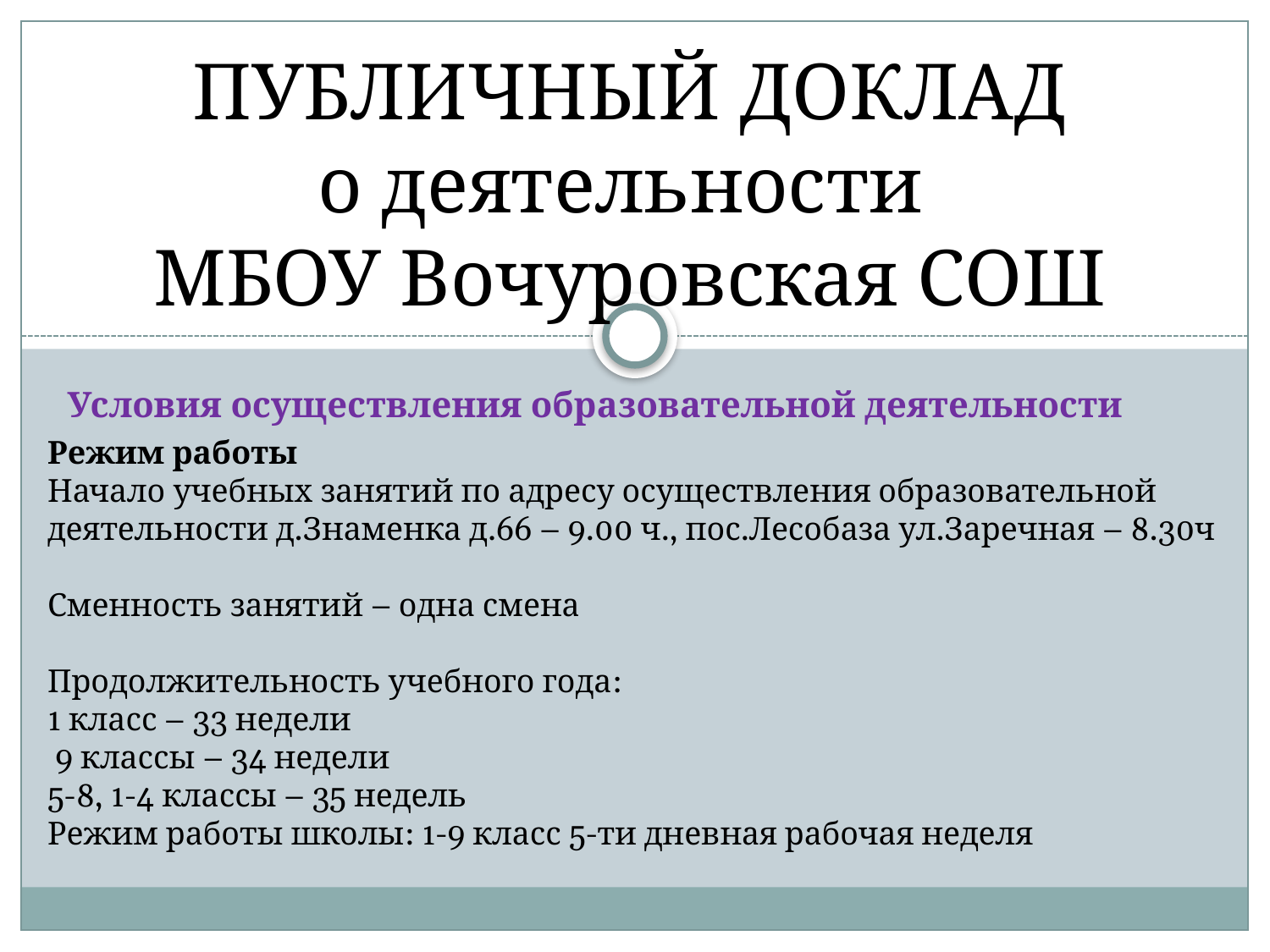

ПУБЛИЧНЫЙ ДОКЛАД
о деятельности
МБОУ Вочуровская СОШ
Условия осуществления образовательной деятельности
Режим работы
Начало учебных занятий по адресу осуществления образовательной деятельности д.Знаменка д.66 – 9.00 ч., пос.Лесобаза ул.Заречная – 8.30ч

Сменность занятий – одна смена

Продолжительность учебного года:
1 класс – 33 недели
 9 классы – 34 недели
5-8, 1-4 классы – 35 недель
Режим работы школы: 1-9 класс 5-ти дневная рабочая неделя